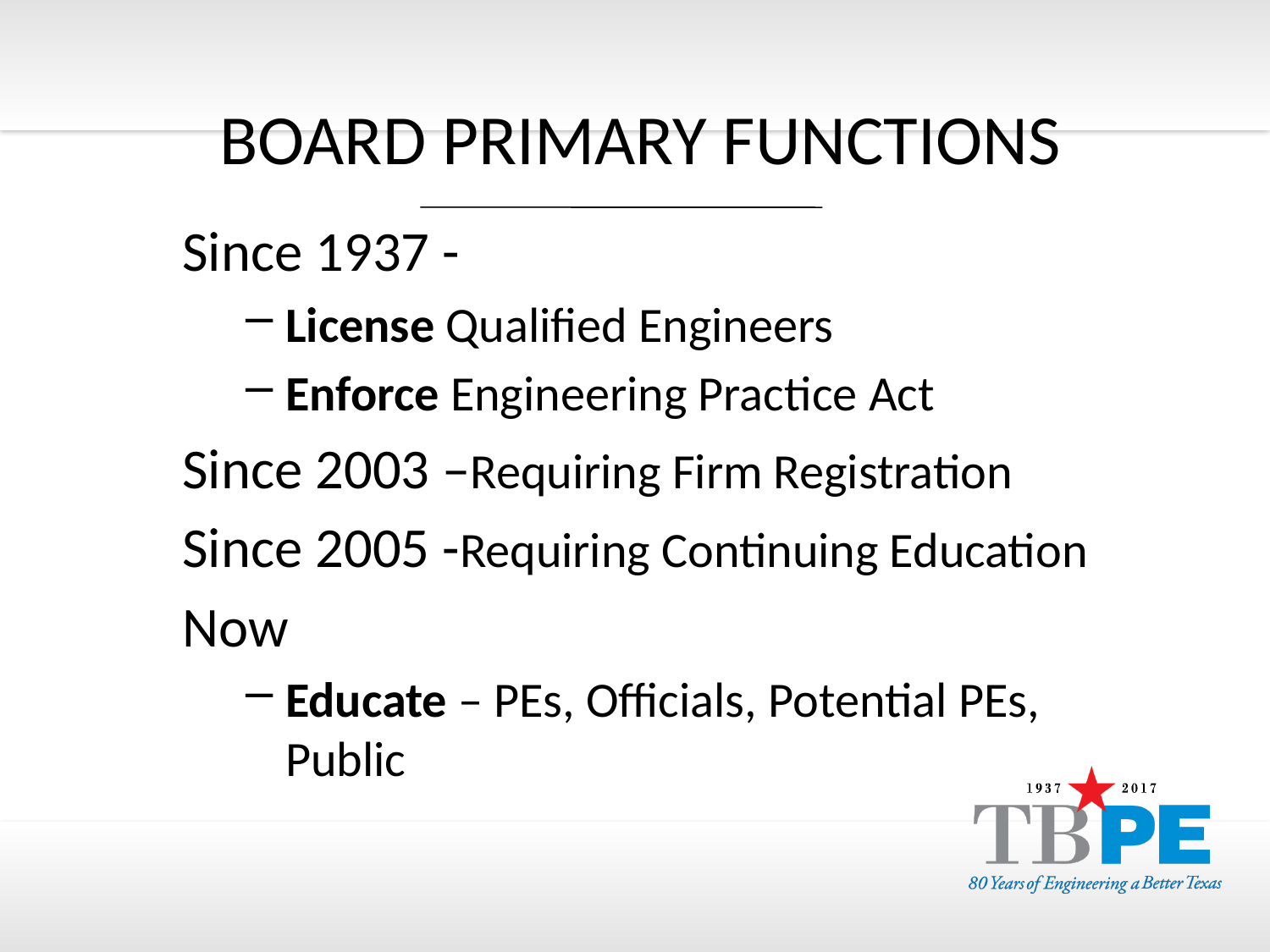

# Board Primary Functions

Since 1937 -
License Qualified Engineers
Enforce Engineering Practice Act
Since 2003 –Requiring Firm Registration
Since 2005 -Requiring Continuing Education
Now
Educate – PEs, Officials, Potential PEs, Public